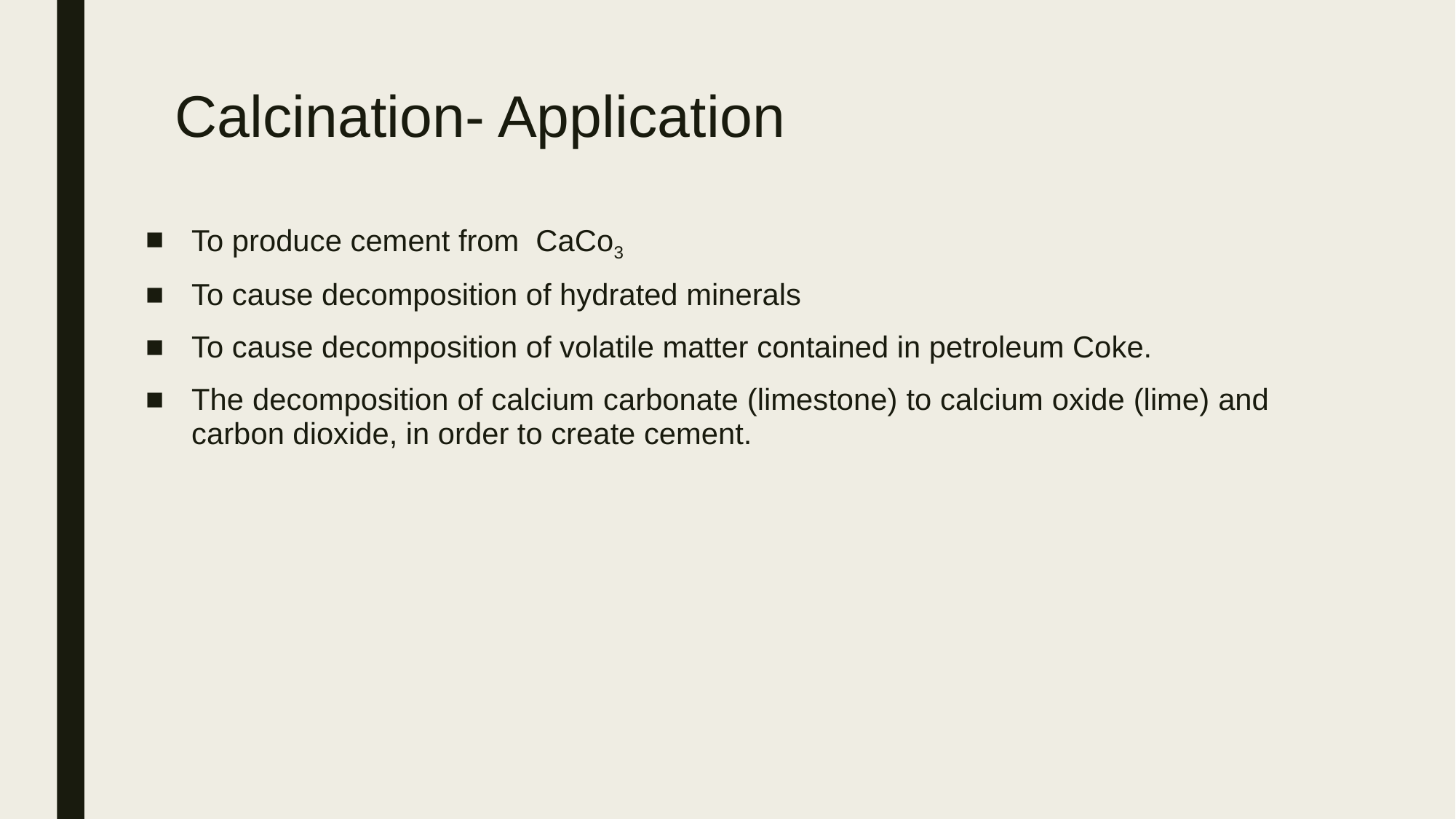

# Calcination- Application
To produce cement from  CaCo3
To cause decomposition of hydrated minerals
To cause decomposition of volatile matter contained in petroleum Coke.
The decomposition of calcium carbonate (limestone) to calcium oxide (lime) and carbon dioxide, in order to create cement.